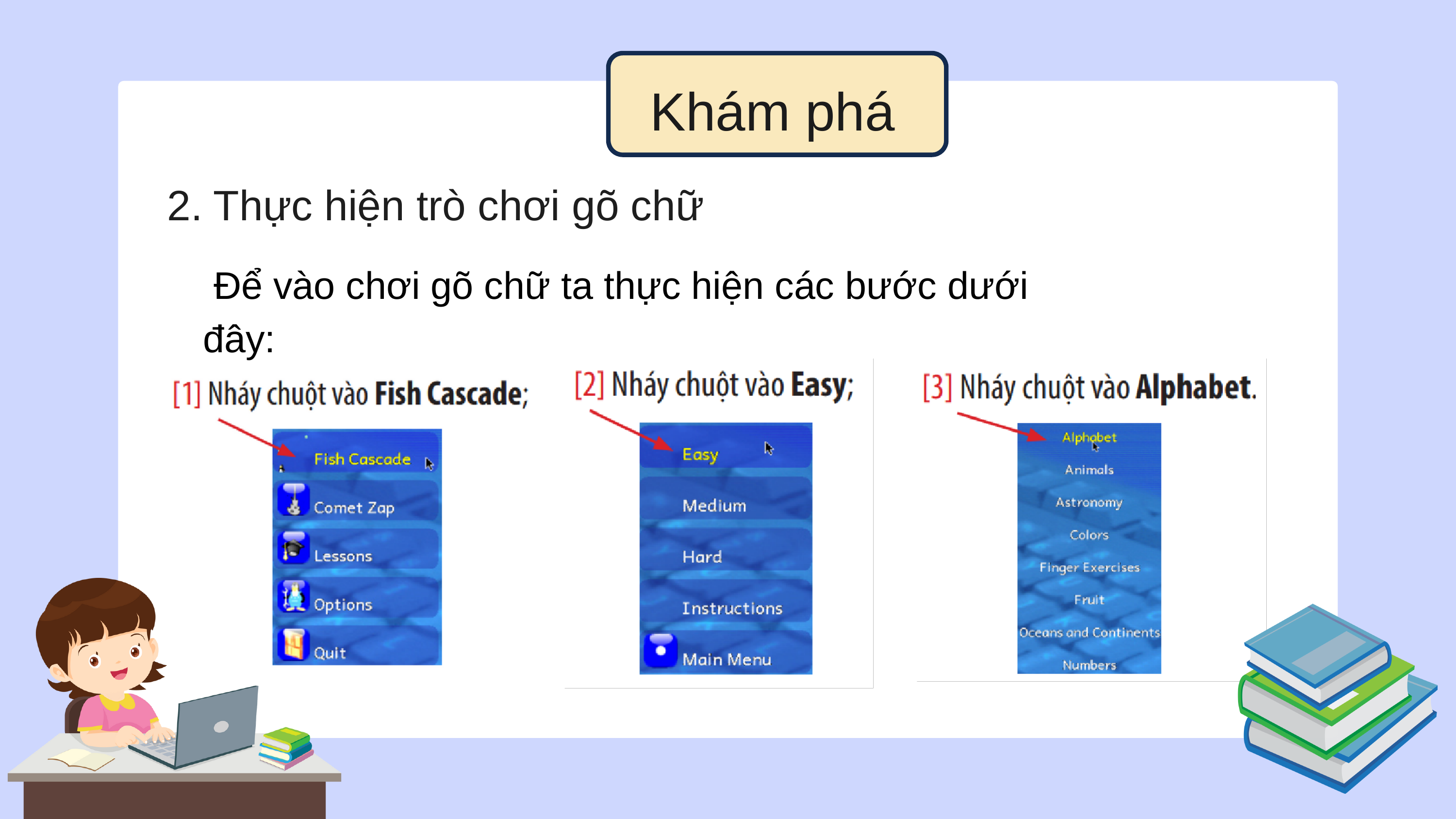

Khám phá

2. Thực hiện trò chơi gõ chữ
 Để vào chơi gõ chữ ta thực hiện các bước dưới đây: